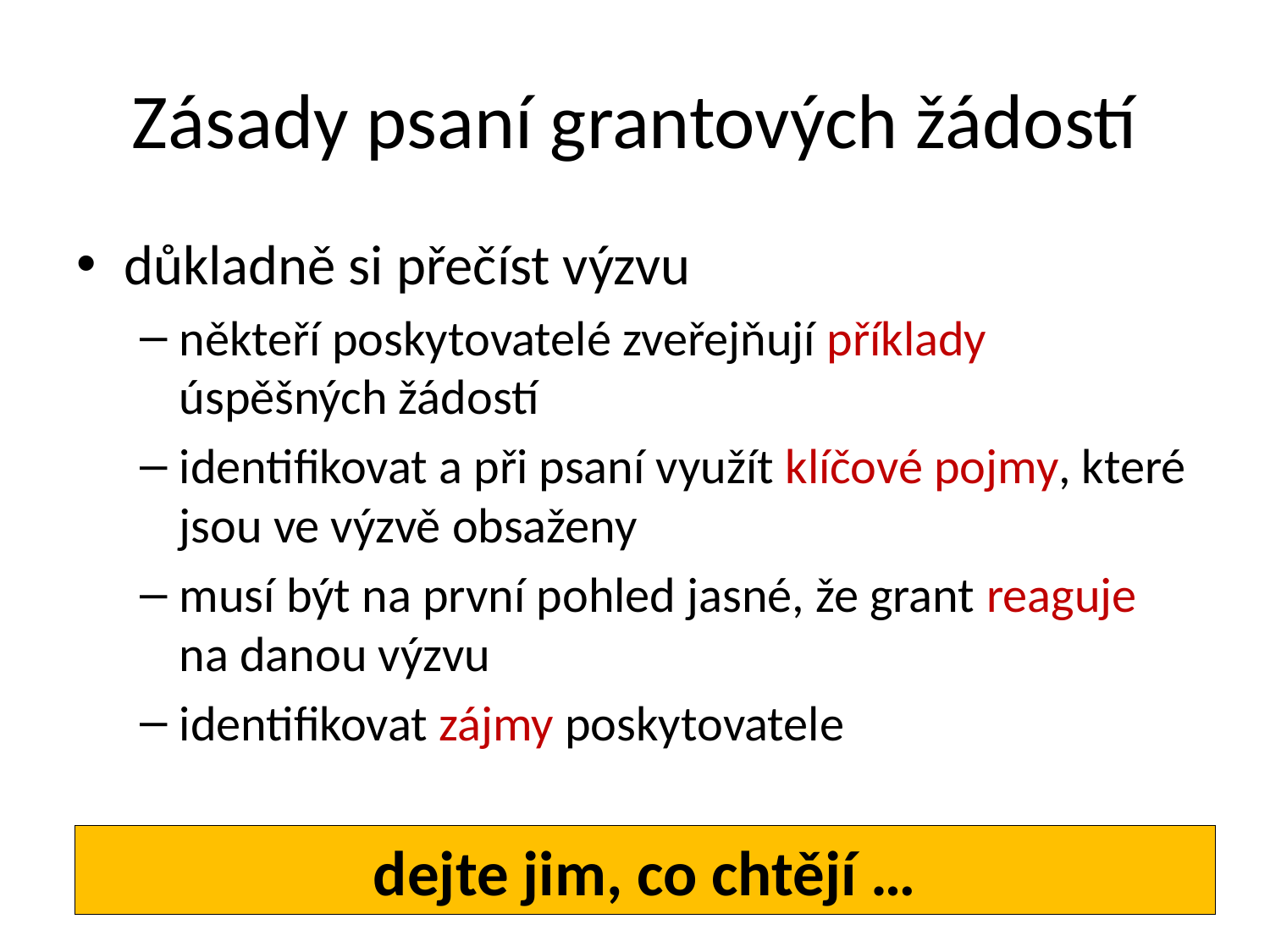

# Zásady psaní grantových žádostí
důkladně si přečíst výzvu
někteří poskytovatelé zveřejňují příklady úspěšných žádostí
identifikovat a při psaní využít klíčové pojmy, které jsou ve výzvě obsaženy
musí být na první pohled jasné, že grant reaguje na danou výzvu
identifikovat zájmy poskytovatele
dejte jim, co chtějí …